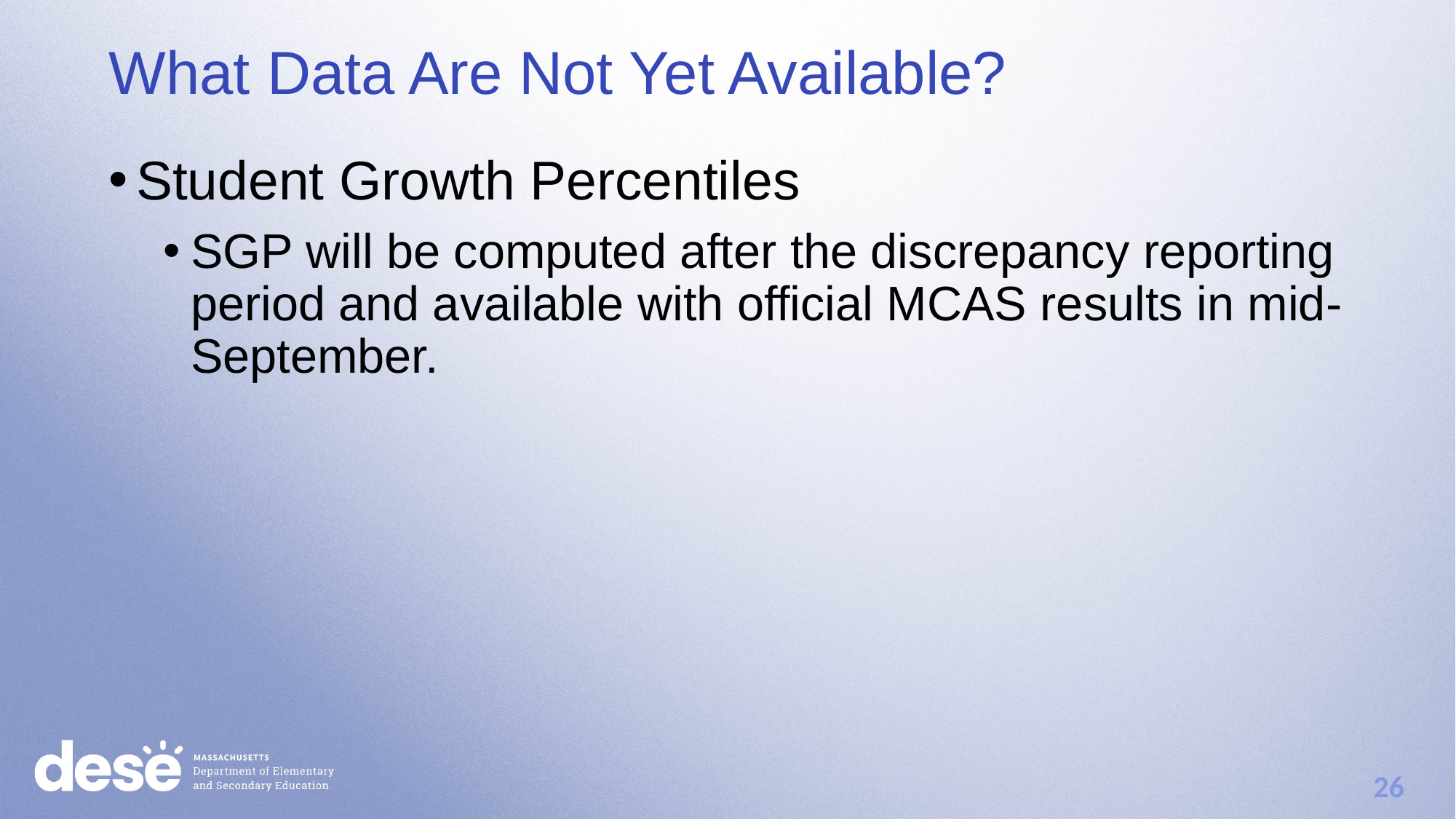

What Data Are Not Yet Available?
Student Growth Percentiles
SGP will be computed after the discrepancy reporting period and available with official MCAS results in mid-September.